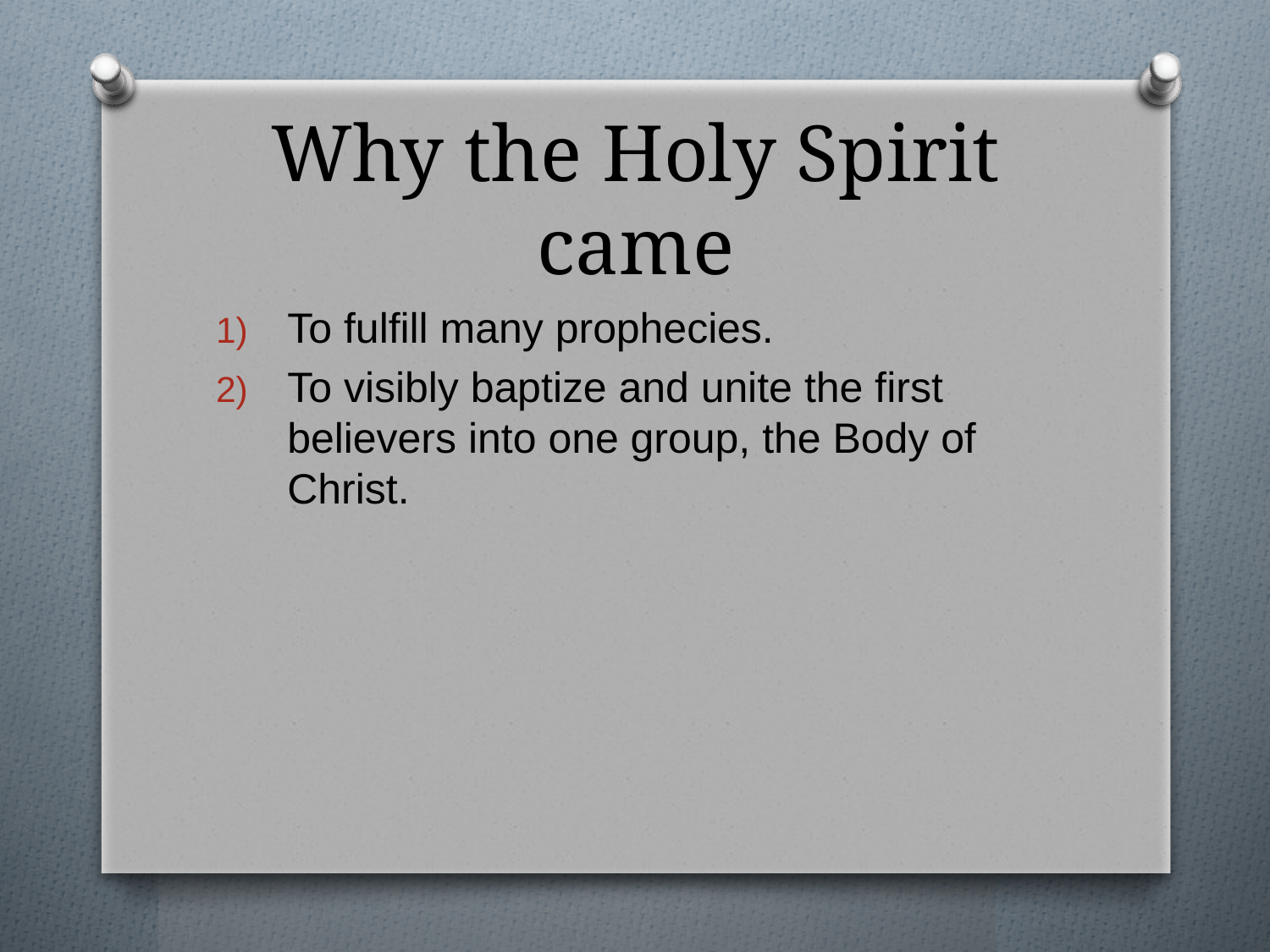

# Why the Holy Spirit came
To fulfill many prophecies.
To visibly baptize and unite the first believers into one group, the Body of Christ.